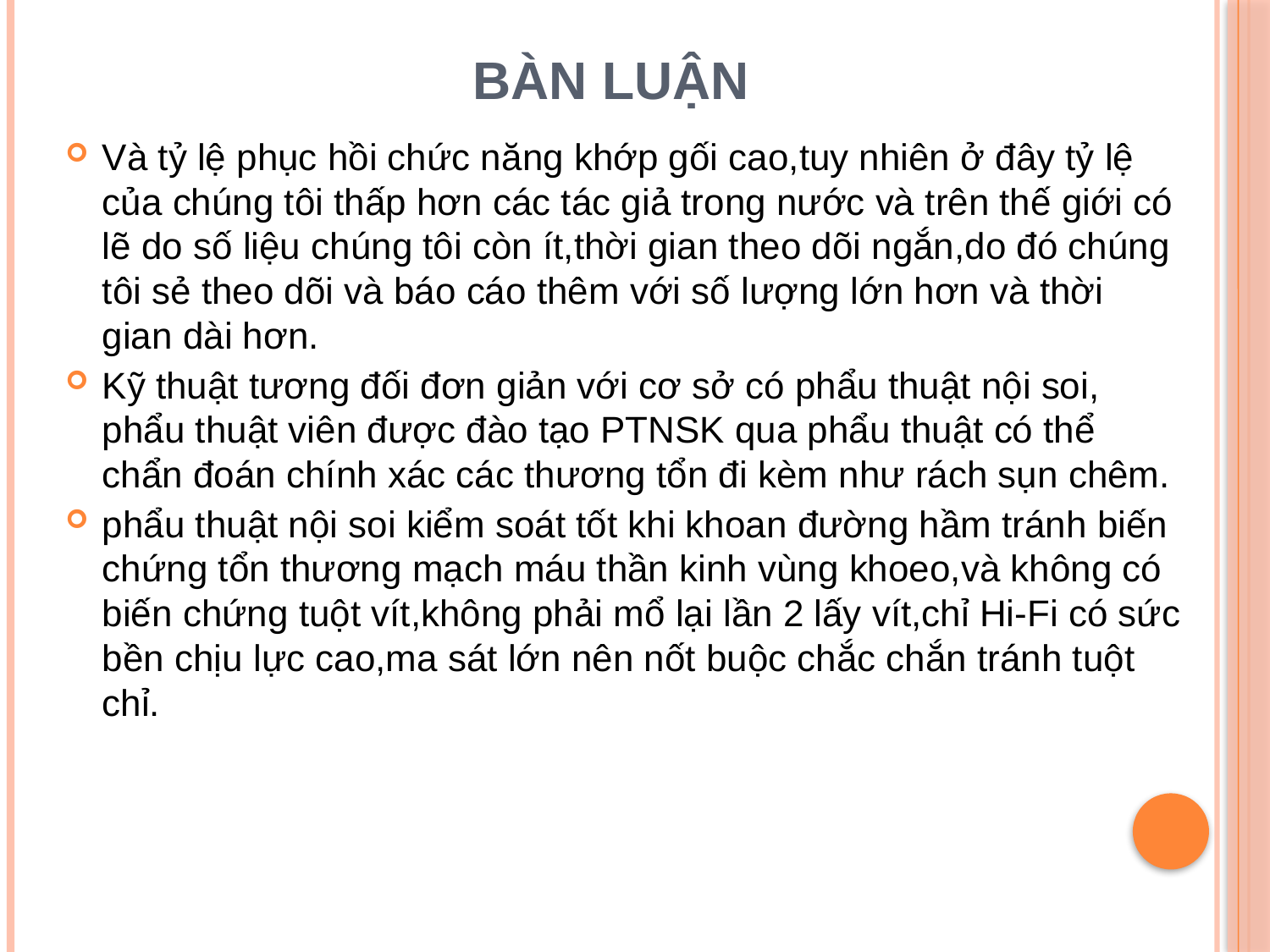

# BÀN LUẬN
Và tỷ lệ phục hồi chức năng khớp gối cao,tuy nhiên ở đây tỷ lệ của chúng tôi thấp hơn các tác giả trong nước và trên thế giới có lẽ do số liệu chúng tôi còn ít,thời gian theo dõi ngắn,do đó chúng tôi sẻ theo dõi và báo cáo thêm với số lượng lớn hơn và thời gian dài hơn.
Kỹ thuật tương đối đơn giản với cơ sở có phẩu thuật nội soi, phẩu thuật viên được đào tạo PTNSK qua phẩu thuật có thể chẩn đoán chính xác các thương tổn đi kèm như rách sụn chêm.
phẩu thuật nội soi kiểm soát tốt khi khoan đường hầm tránh biến chứng tổn thương mạch máu thần kinh vùng khoeo,và không có biến chứng tuột vít,không phải mổ lại lần 2 lấy vít,chỉ Hi-Fi có sức bền chịu lực cao,ma sát lớn nên nốt buộc chắc chắn tránh tuột chỉ.